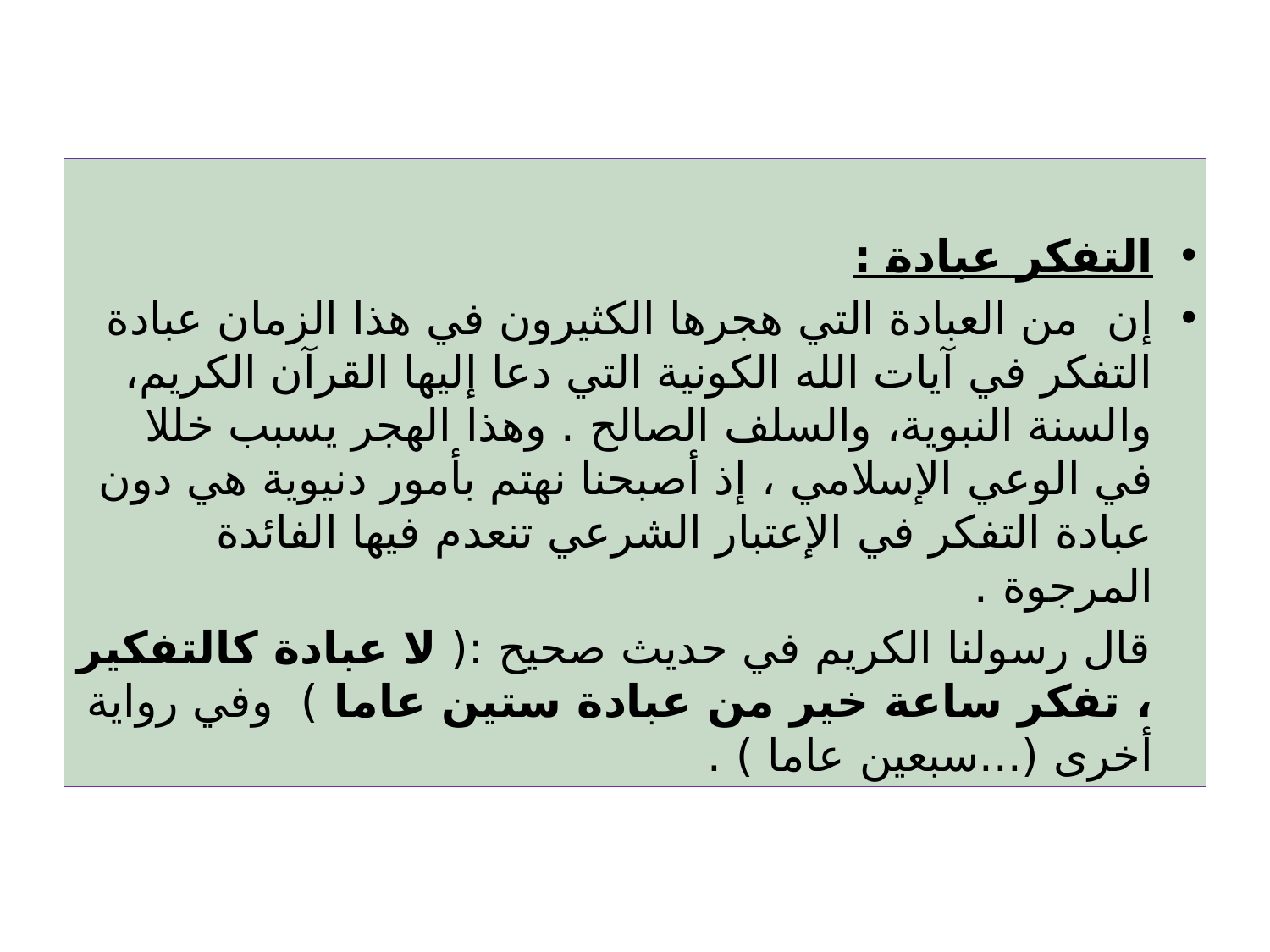

التفكر عبادة :
إن  من العبادة التي هجرها الكثيرون في هذا الزمان عبادة التفكر في آيات الله الكونية التي دعا إليها القرآن الكريم، والسنة النبوية، والسلف الصالح . وهذا الهجر يسبب خللا في الوعي الإسلامي ، إذ أصبحنا نهتم بأمور دنيوية هي دون عبادة التفكر في الإعتبار الشرعي تنعدم فيها الفائدة المرجوة .
   قال رسولنا الكريم في حديث صحيح :( لا عبادة كالتفكير ، تفكر ساعة خير من عبادة ستين عاما )  وفي رواية أخرى (...سبعين عاما ) .